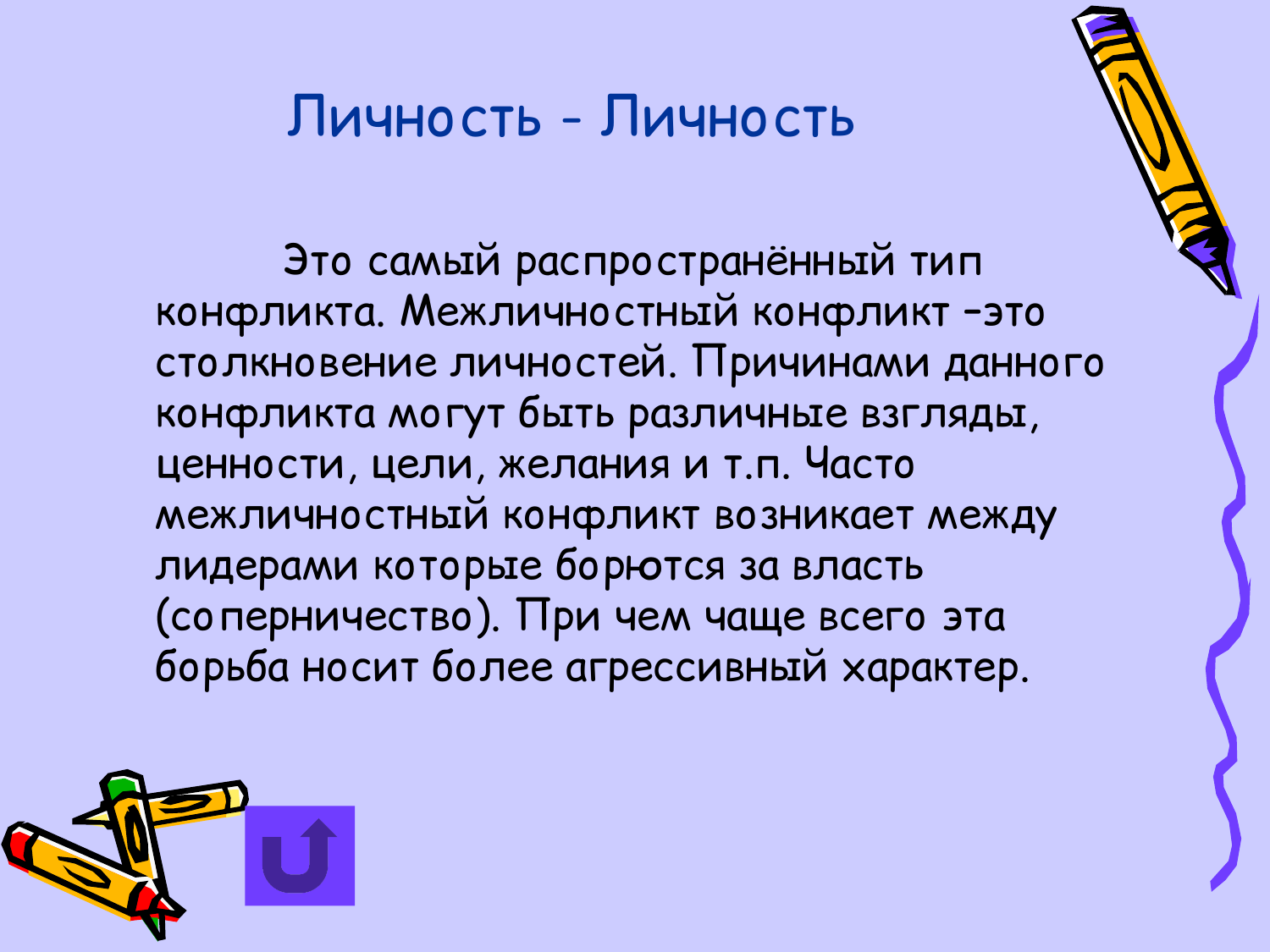

# Личность - Личность
		Это самый распространённый тип конфликта. Межличностный конфликт –это столкновение личностей. Причинами данного конфликта могут быть различные взгляды, ценности, цели, желания и т.п. Часто межличностный конфликт возникает между лидерами которые борются за власть (соперничество). При чем чаще всего эта борьба носит более агрессивный характер.